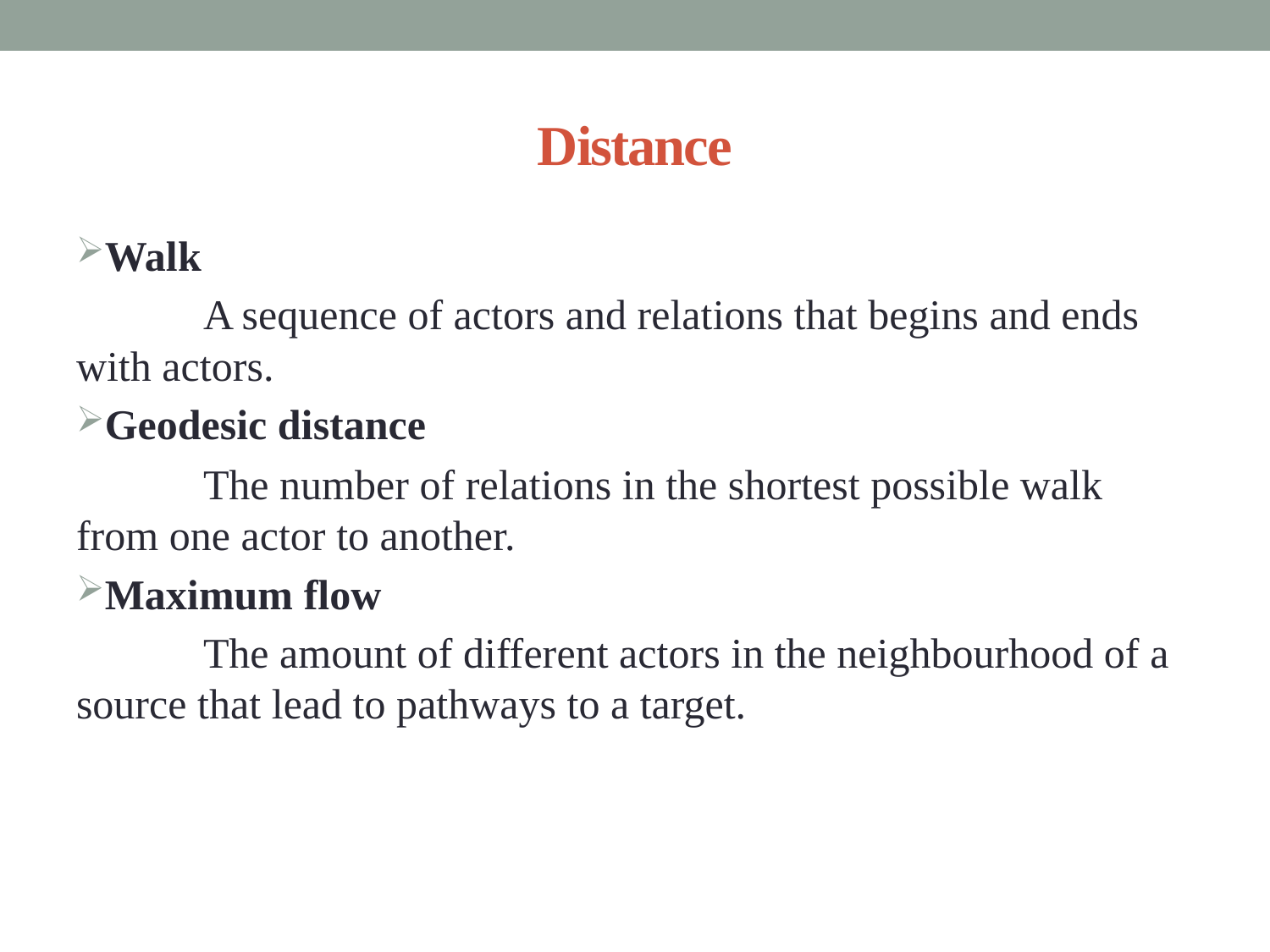

# Distance
Walk
	A sequence of actors and relations that begins and ends with actors.
Geodesic distance
	The number of relations in the shortest possible walk from one actor to another.
Maximum flow
	The amount of different actors in the neighbourhood of a source that lead to pathways to a target.